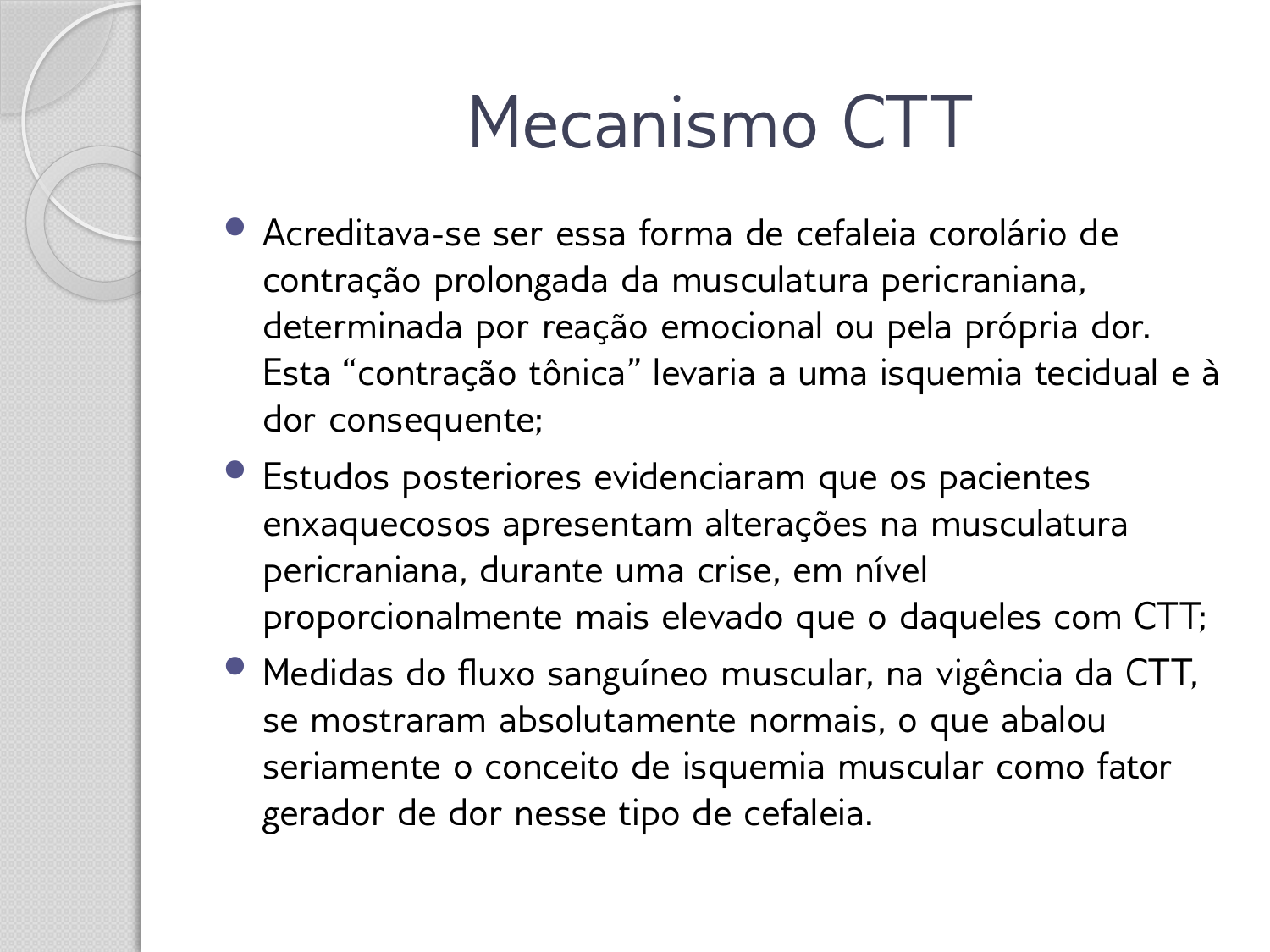

# Mecanismo CTT
Acreditava-se ser essa forma de cefaleia corolário de contração prolongada da musculatura pericraniana, determinada por reação emocional ou pela própria dor. Esta “contração tônica” levaria a uma isquemia tecidual e à dor consequente;
Estudos posteriores evidenciaram que os pacientes enxaquecosos apresentam alterações na musculatura pericraniana, durante uma crise, em nível proporcionalmente mais elevado que o daqueles com CTT;
Medidas do fluxo sanguíneo muscular, na vigência da CTT, se mostraram absolutamente normais, o que abalou seriamente o conceito de isquemia muscular como fator gerador de dor nesse tipo de cefaleia.